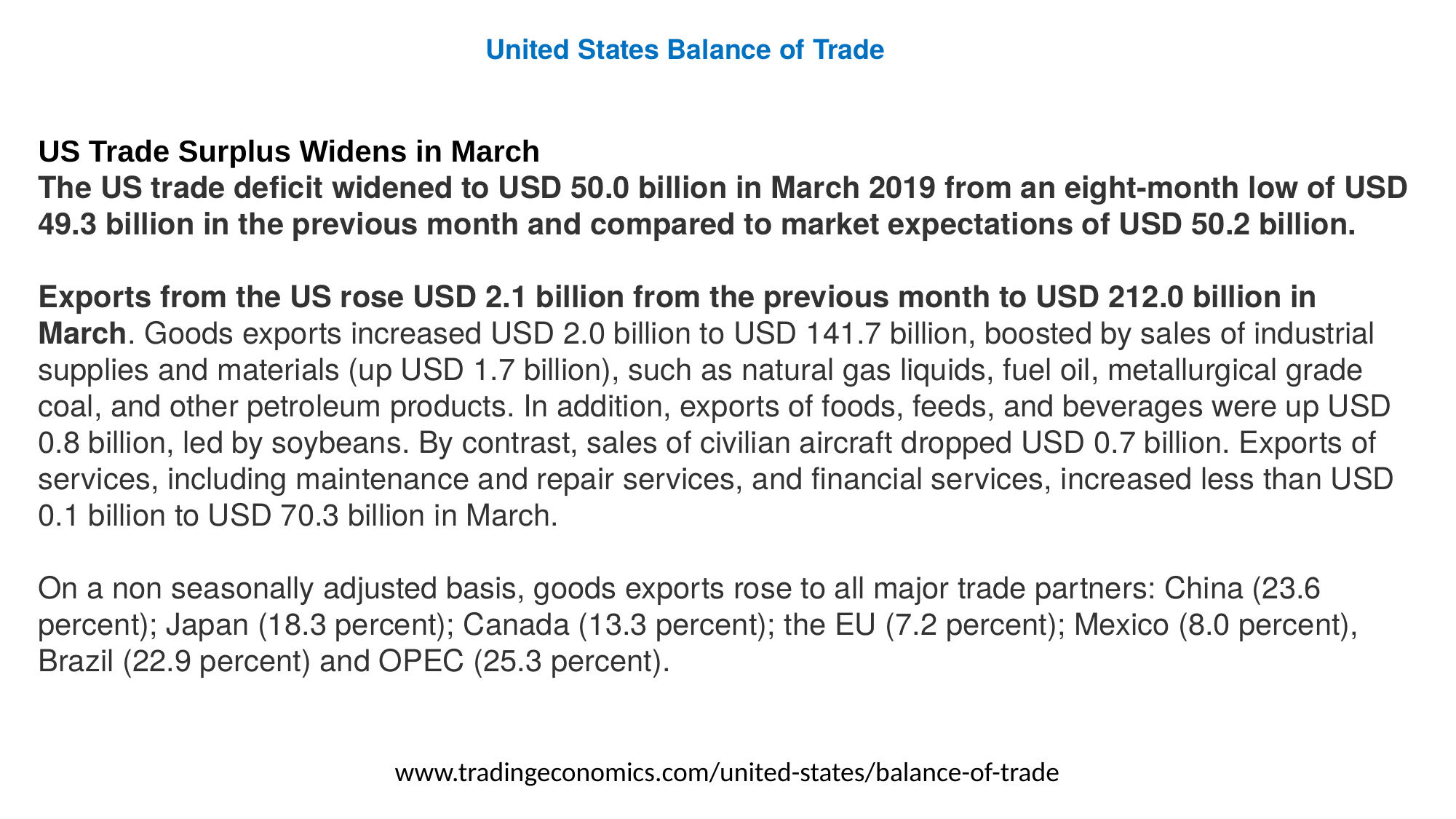

United States Balance of Trade
US Trade Surplus Widens in March
The US trade deficit widened to USD 50.0 billion in March 2019 from an eight-month low of USD 49.3 billion in the previous month and compared to market expectations of USD 50.2 billion. 
Exports from the US rose USD 2.1 billion from the previous month to USD 212.0 billion in March. Goods exports increased USD 2.0 billion to USD 141.7 billion, boosted by sales of industrial supplies and materials (up USD 1.7 billion), such as natural gas liquids, fuel oil, metallurgical grade coal, and other petroleum products. In addition, exports of foods, feeds, and beverages were up USD 0.8 billion, led by soybeans. By contrast, sales of civilian aircraft dropped USD 0.7 billion. Exports of services, including maintenance and repair services, and financial services, increased less than USD 0.1 billion to USD 70.3 billion in March.
On a non seasonally adjusted basis, goods exports rose to all major trade partners: China (23.6 percent); Japan (18.3 percent); Canada (13.3 percent); the EU (7.2 percent); Mexico (8.0 percent), Brazil (22.9 percent) and OPEC (25.3 percent).
www.tradingeconomics.com/united-states/balance-of-trade